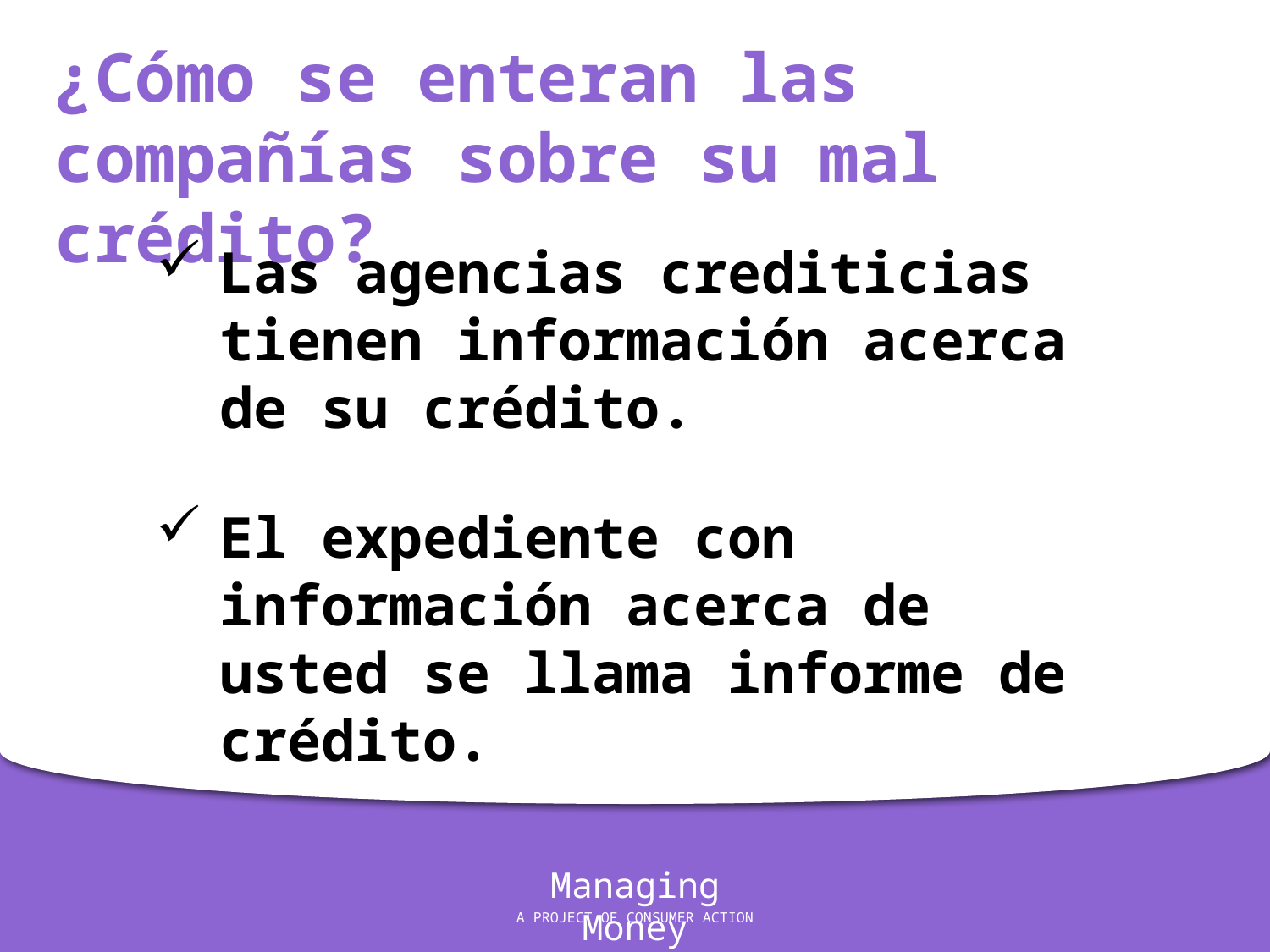

¿Cómo se enteran las compañías sobre su mal crédito?

Las agencias crediticias tienen información acerca de su crédito.
El expediente con información acerca de usted se llama informe de crédito.

Managing Money
A PROJECT OF CONSUMER ACTION